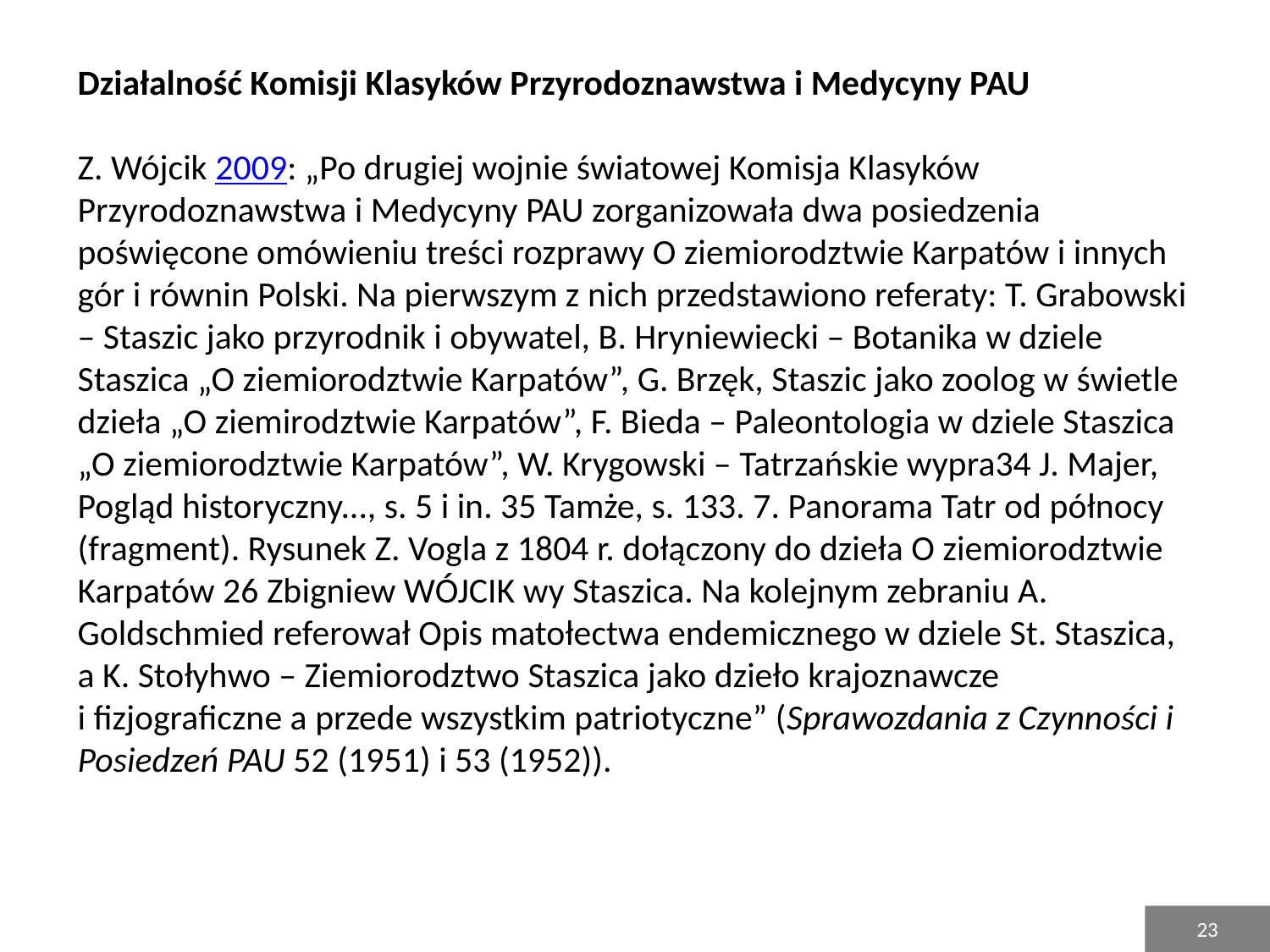

# Działalność Komisji Klasyków Przyrodoznawstwa i Medycyny PAU Z. Wójcik 2009: „Po drugiej wojnie światowej Komisja Klasyków Przyrodoznawstwa i Medycyny PAU zorganizowała dwa posiedzenia poświęcone omówieniu treści rozprawy O ziemiorodztwie Karpatów i innych gór i równin Polski. Na pierwszym z nich przedstawiono referaty: T. Grabowski – Staszic jako przyrodnik i obywatel, B. Hryniewiecki – Botanika w dziele Staszica „O ziemiorodztwie Karpatów”, G. Brzęk, Staszic jako zoolog w świetle dzieła „O ziemirodztwie Karpatów”, F. Bieda – Paleontologia w dziele Staszica „O ziemiorodztwie Karpatów”, W. Krygowski – Tatrzańskie wypra34 J. Majer, Pogląd historyczny..., s. 5 i in. 35 Tamże, s. 133. 7. Panorama Tatr od północy (fragment). Rysunek Z. Vogla z 1804 r. dołączony do dzieła O ziemiorodztwie Karpatów 26 Zbigniew WÓJCIK wy Staszica. Na kolejnym zebraniu A. Goldschmied referował Opis matołectwa endemicznego w dziele St. Staszica, a K. Stołyhwo – Ziemiorodztwo Staszica jako dzieło krajoznawcze i fizjograficzne a przede wszystkim patriotyczne” (Sprawozdania z Czynności i Posiedzeń PAU 52 (1951) i 53 (1952)).
23